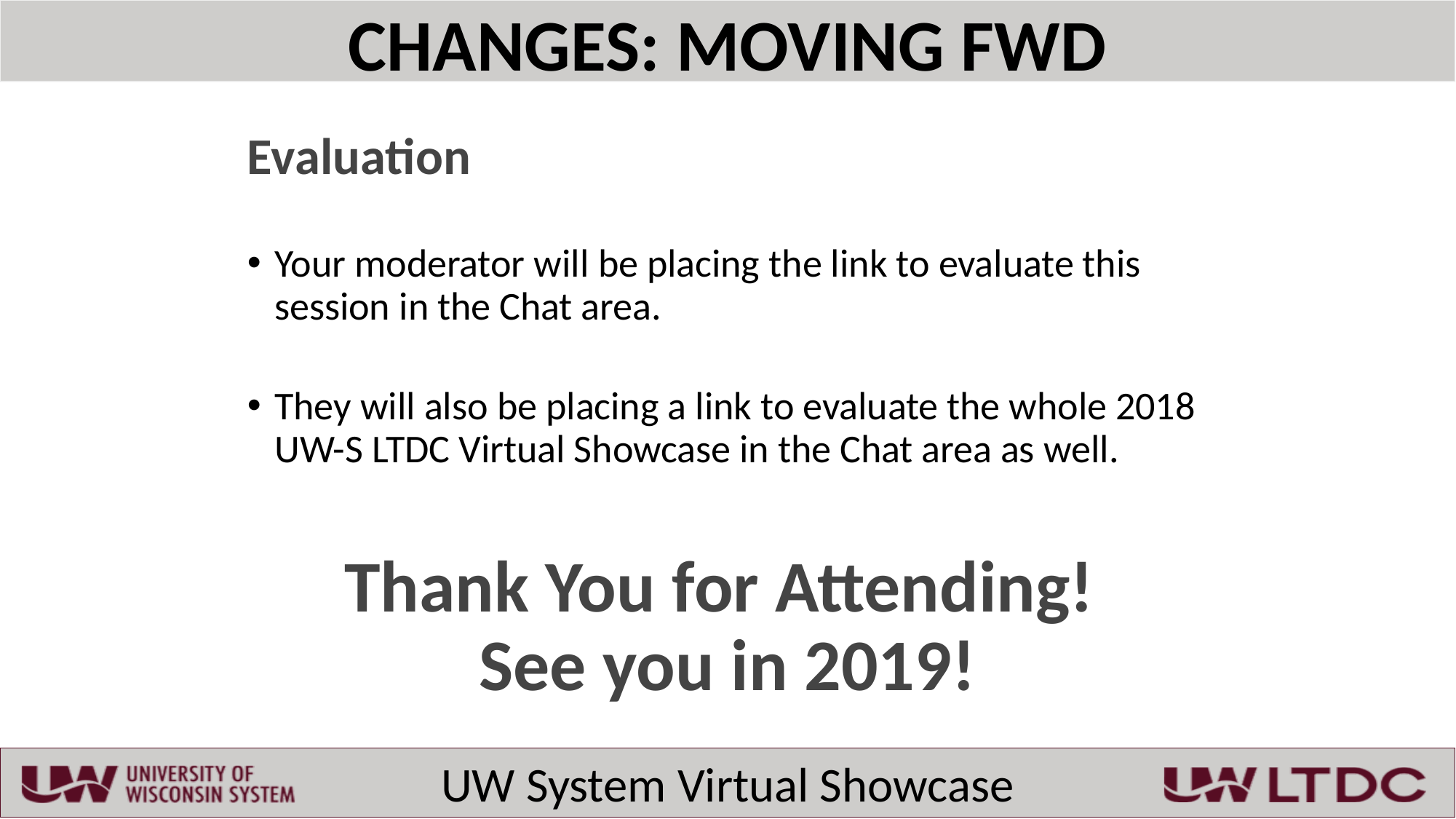

# Evaluation
Your moderator will be placing the link to evaluate this session in the Chat area.

They will also be placing a link to evaluate the whole 2018 UW-S LTDC Virtual Showcase in the Chat area as well.

Thank You for Attending!
See you in 2019!